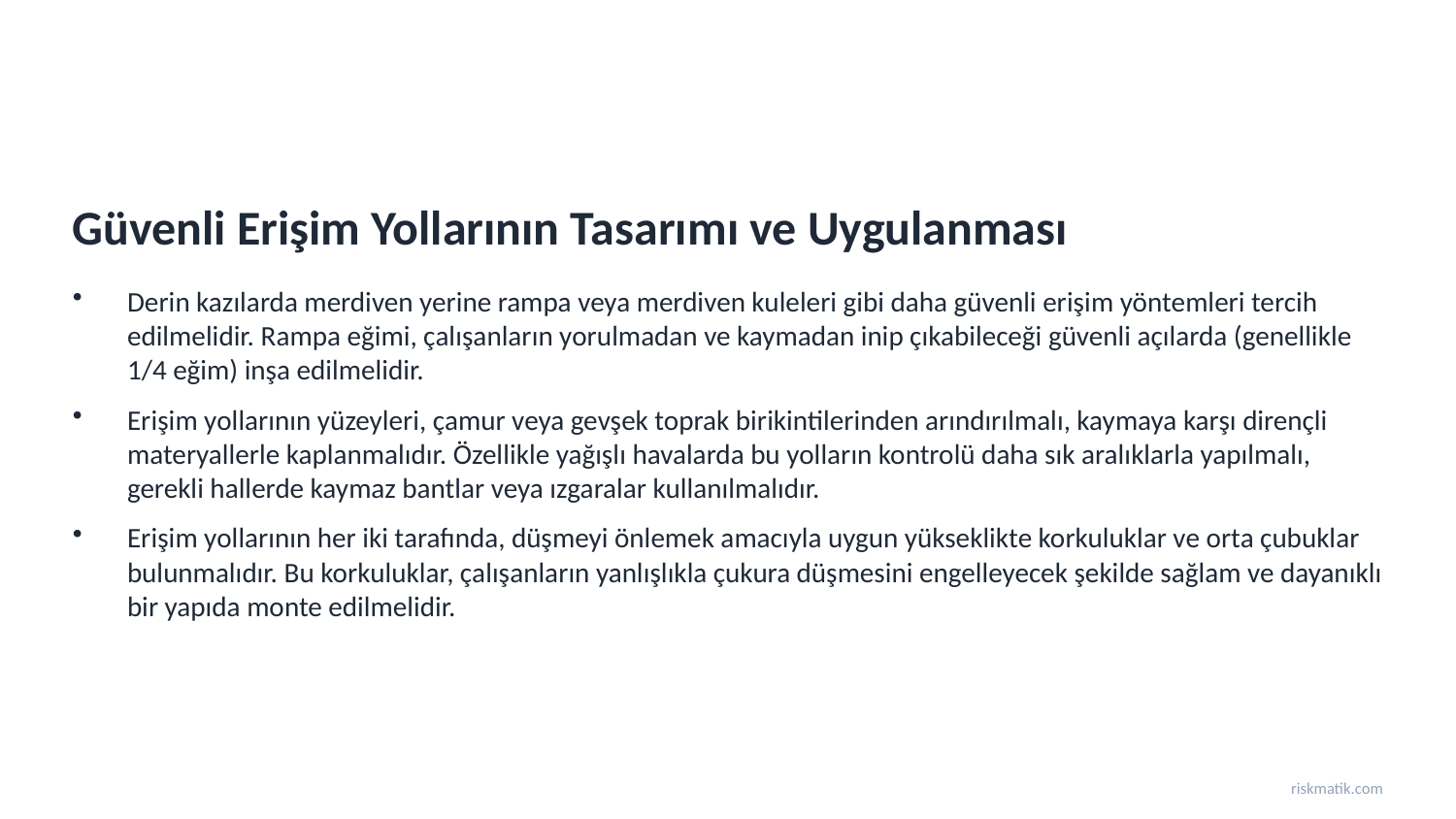

Güvenli Erişim Yollarının Tasarımı ve Uygulanması
Derin kazılarda merdiven yerine rampa veya merdiven kuleleri gibi daha güvenli erişim yöntemleri tercih edilmelidir. Rampa eğimi, çalışanların yorulmadan ve kaymadan inip çıkabileceği güvenli açılarda (genellikle 1/4 eğim) inşa edilmelidir.
Erişim yollarının yüzeyleri, çamur veya gevşek toprak birikintilerinden arındırılmalı, kaymaya karşı dirençli materyallerle kaplanmalıdır. Özellikle yağışlı havalarda bu yolların kontrolü daha sık aralıklarla yapılmalı, gerekli hallerde kaymaz bantlar veya ızgaralar kullanılmalıdır.
Erişim yollarının her iki tarafında, düşmeyi önlemek amacıyla uygun yükseklikte korkuluklar ve orta çubuklar bulunmalıdır. Bu korkuluklar, çalışanların yanlışlıkla çukura düşmesini engelleyecek şekilde sağlam ve dayanıklı bir yapıda monte edilmelidir.
riskmatik.com